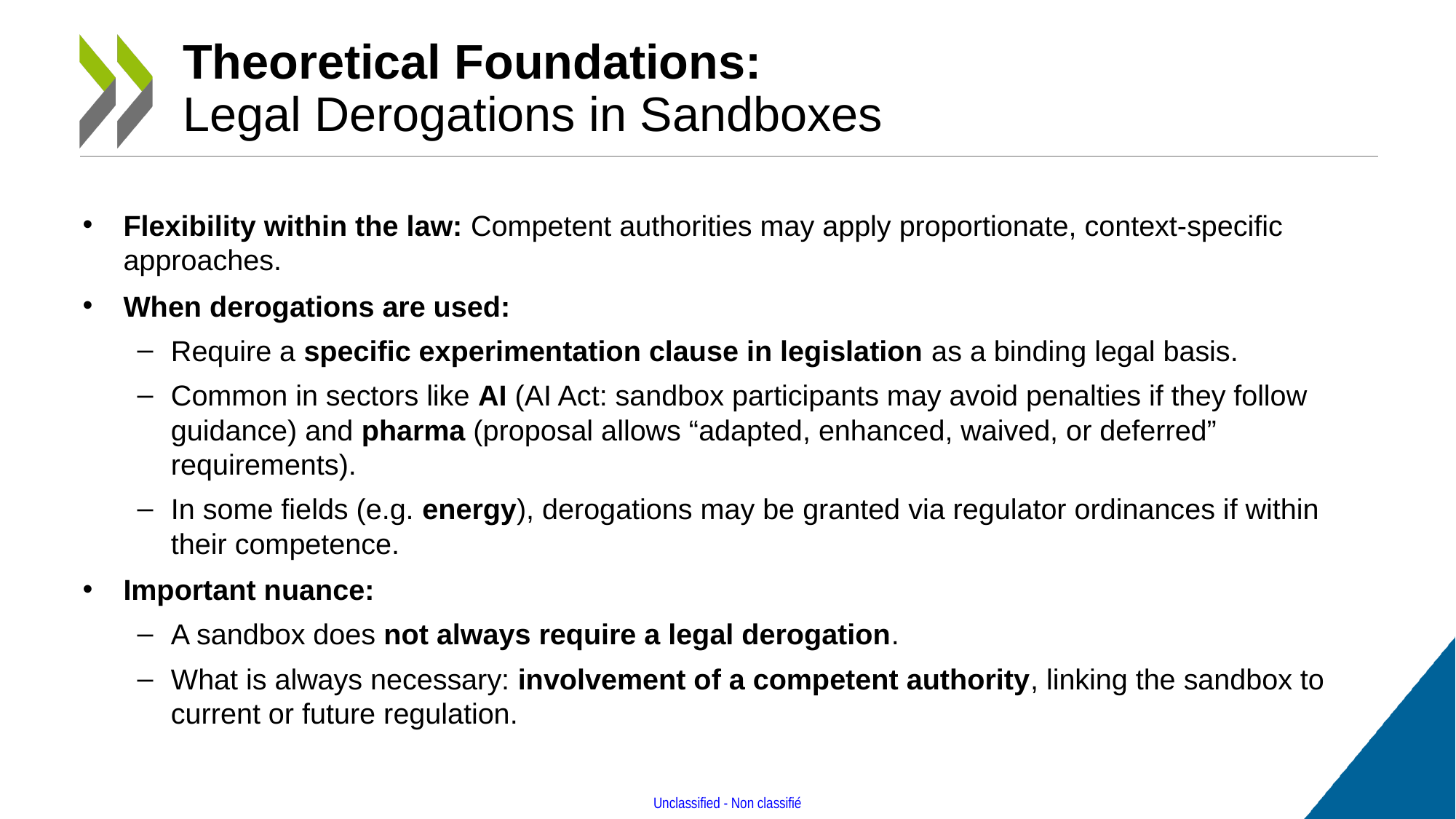

# Theoretical Foundations: Legal Derogations in Sandboxes
Flexibility within the law: Competent authorities may apply proportionate, context-specific approaches.
When derogations are used:
Require a specific experimentation clause in legislation as a binding legal basis.
Common in sectors like AI (AI Act: sandbox participants may avoid penalties if they follow guidance) and pharma (proposal allows “adapted, enhanced, waived, or deferred” requirements).
In some fields (e.g. energy), derogations may be granted via regulator ordinances if within their competence.
Important nuance:
A sandbox does not always require a legal derogation.
What is always necessary: involvement of a competent authority, linking the sandbox to current or future regulation.